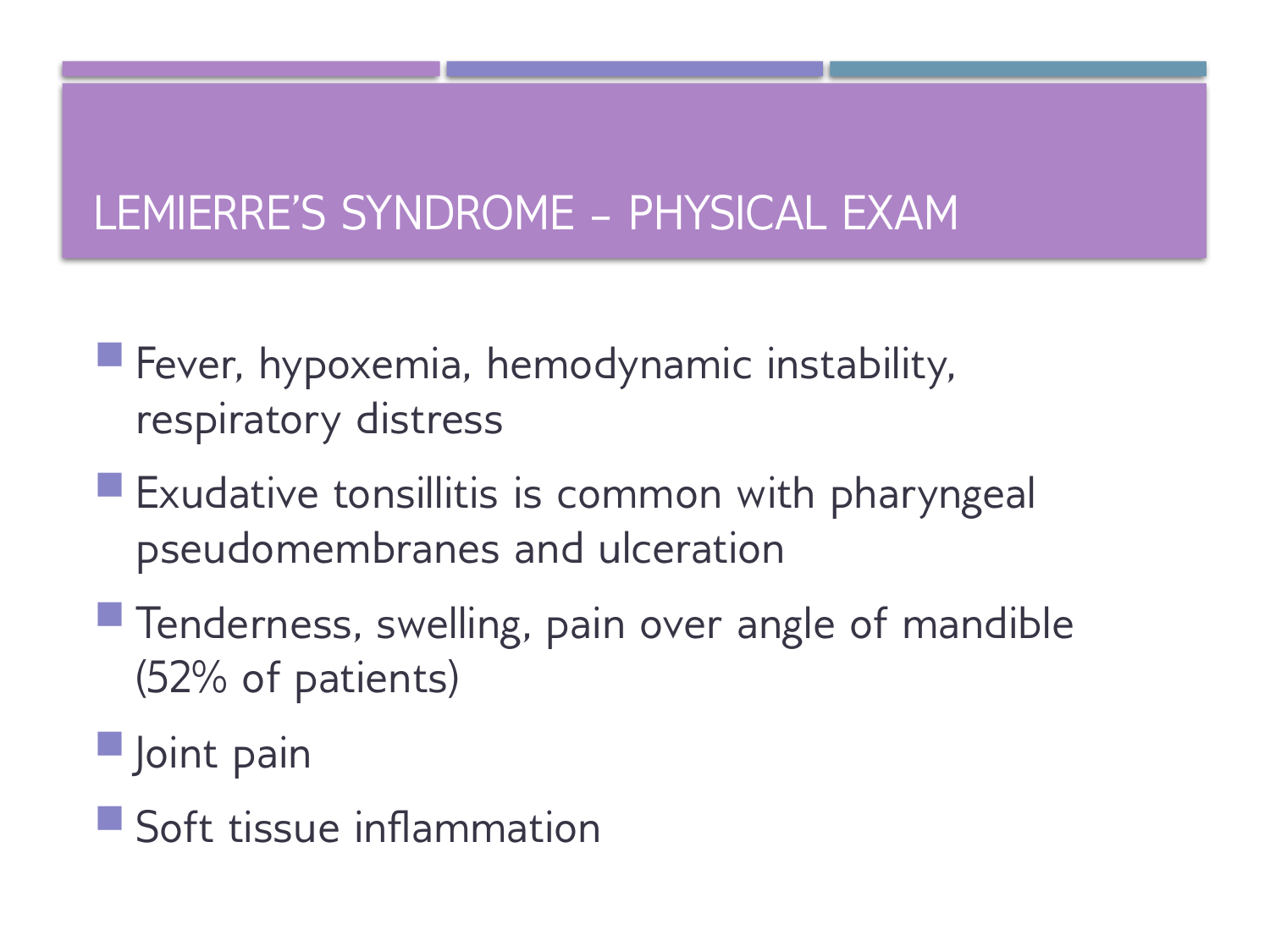

# Lemierre’s syndrome – physical exam
Fever, hypoxemia, hemodynamic instability, respiratory distress
Exudative tonsillitis is common with pharyngeal pseudomembranes and ulceration
Tenderness, swelling, pain over angle of mandible (52% of patients)
Joint pain
Soft tissue inflammation